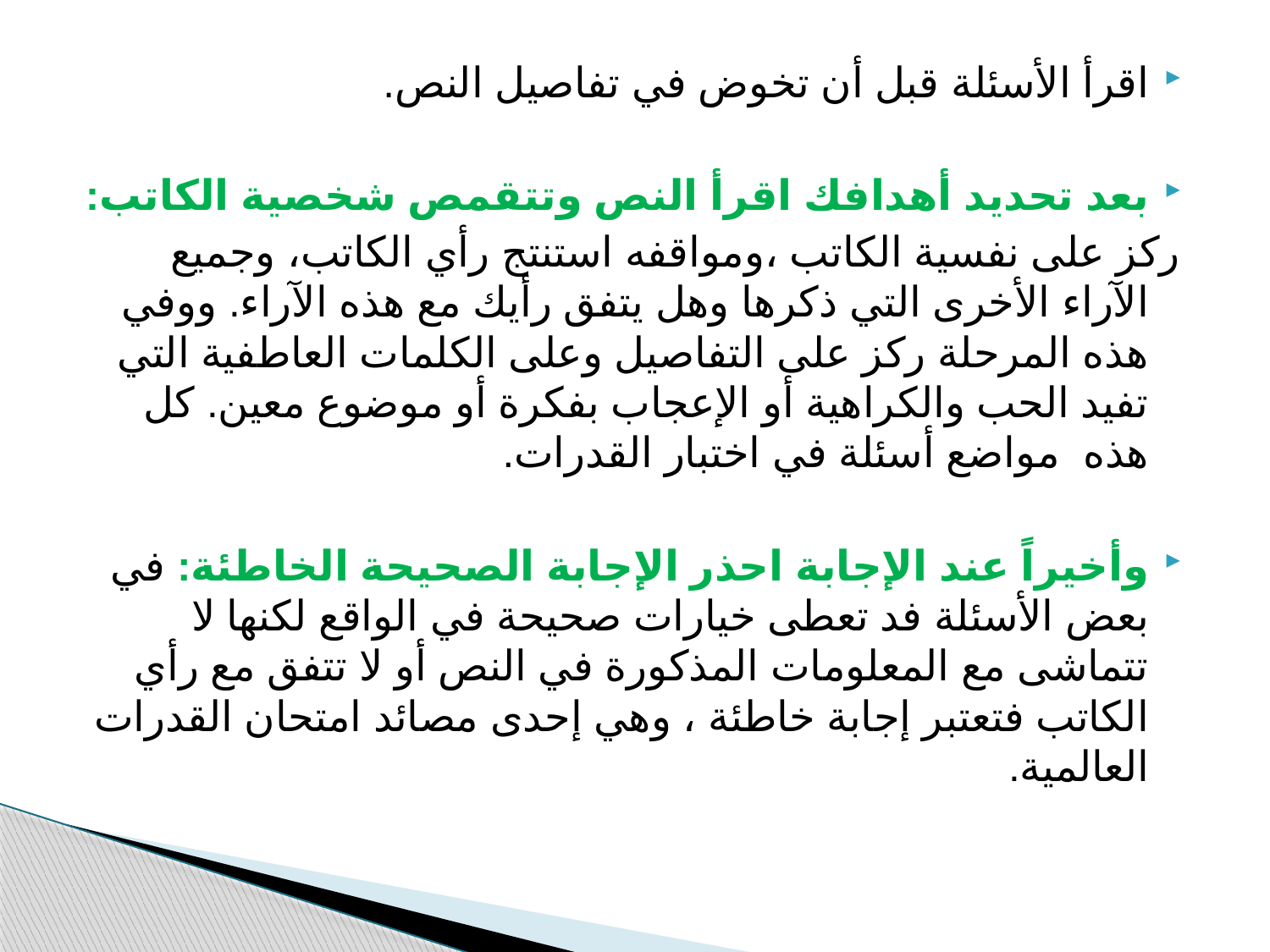

اقرأ الأسئلة قبل أن تخوض في تفاصيل النص.

بعد تحديد أهدافك اقرأ النص وتتقمص شخصية الكاتب:
ركز على نفسية الكاتب ،ومواقفه استنتج رأي الكاتب، وجميع الآراء الأخرى التي ذكرها وهل يتفق رأيك مع هذه الآراء. ووفي هذه المرحلة ركز على التفاصيل وعلى الكلمات العاطفية التي تفيد الحب والكراهية أو الإعجاب بفكرة أو موضوع معين. كل هذه  مواضع أسئلة في اختبار القدرات.

وأخيراً عند الإجابة احذر الإجابة الصحيحة الخاطئة: في بعض الأسئلة فد تعطى خيارات صحيحة في الواقع لكنها لا تتماشى مع المعلومات المذكورة في النص أو لا تتفق مع رأي الكاتب فتعتبر إجابة خاطئة ، وهي إحدى مصائد امتحان القدرات العالمية.